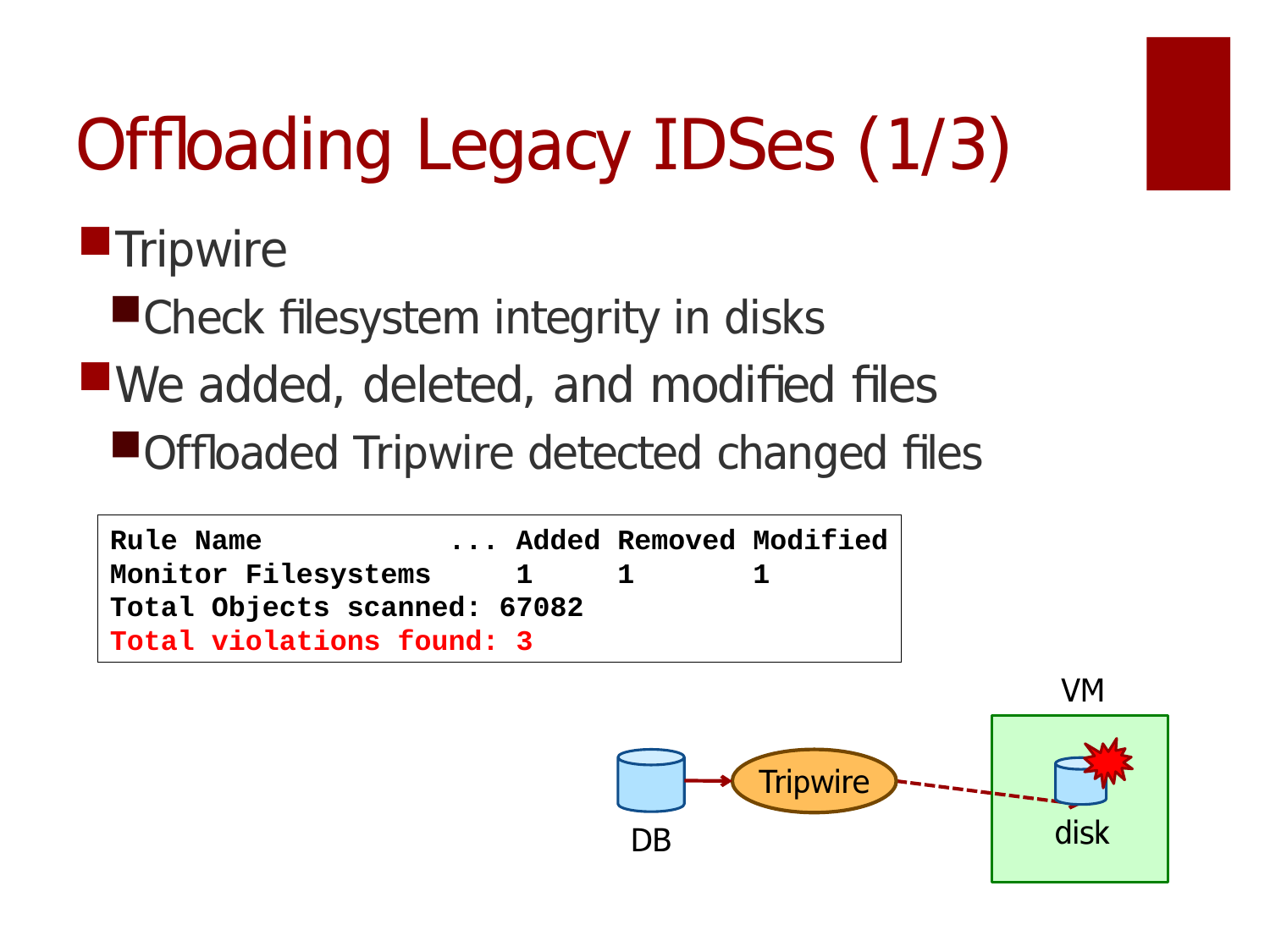

# Offloading Legacy IDSes (1/3)
Tripwire
Check filesystem integrity in disks
We added, deleted, and modified files
Offloaded Tripwire detected changed files
Rule Name           ... Added Removed Modified
Monitor Filesystems     1     1       1
Total Objects scanned: 67082
Total violations found: 3
VM

Tripwire

disk
DB